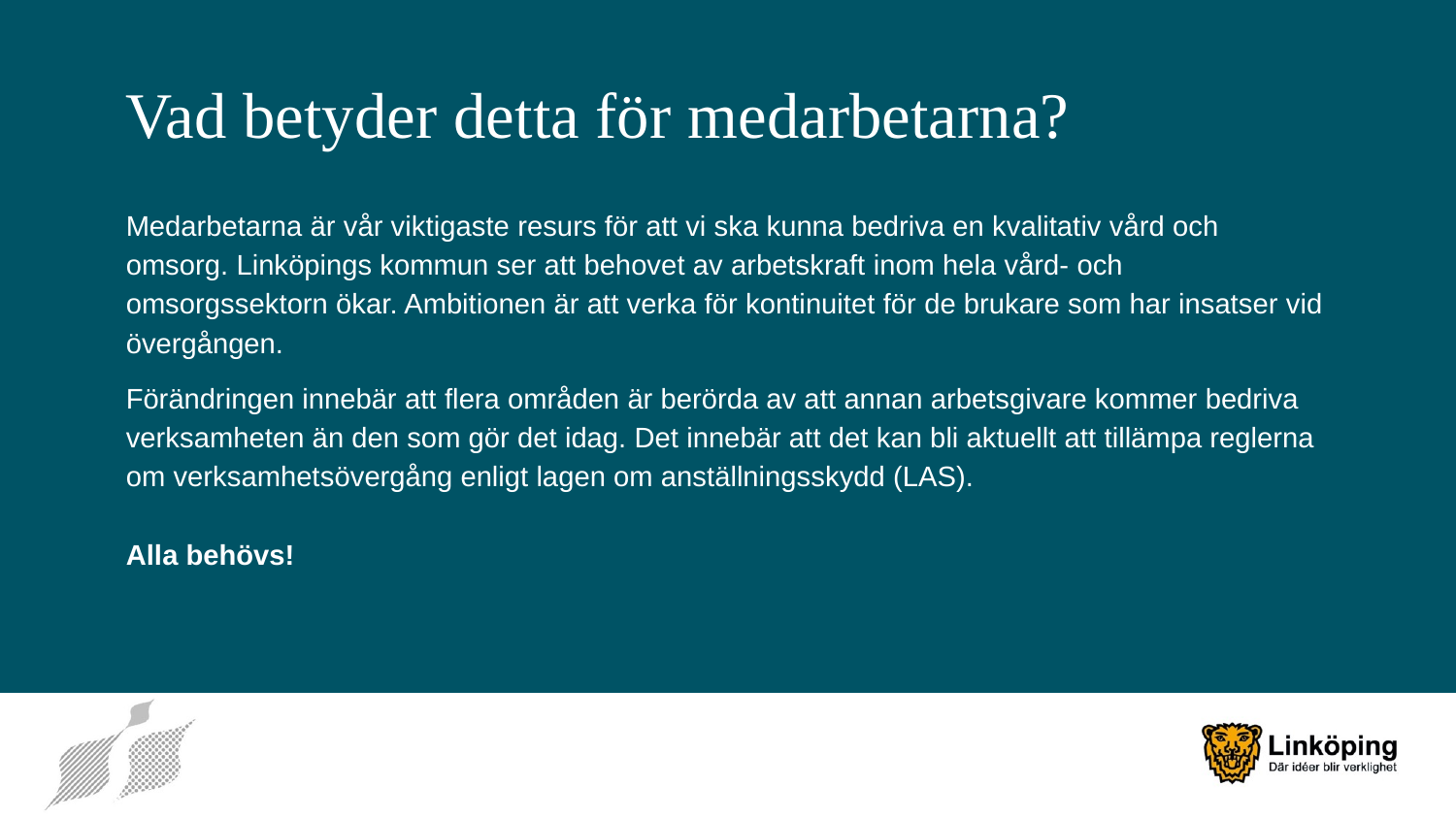

# Vad betyder detta för medarbetarna?

Medarbetarna är vår viktigaste resurs för att vi ska kunna bedriva en kvalitativ vård och omsorg. Linköpings kommun ser att behovet av arbetskraft inom hela vård- och omsorgssektorn ökar. Ambitionen är att verka för kontinuitet för de brukare som har insatser vid övergången.

Förändringen innebär att flera områden är berörda av att annan arbetsgivare kommer bedriva verksamheten än den som gör det idag. Det innebär att det kan bli aktuellt att tillämpa reglerna om verksamhetsövergång enligt lagen om anställningsskydd (LAS).

Alla behövs!